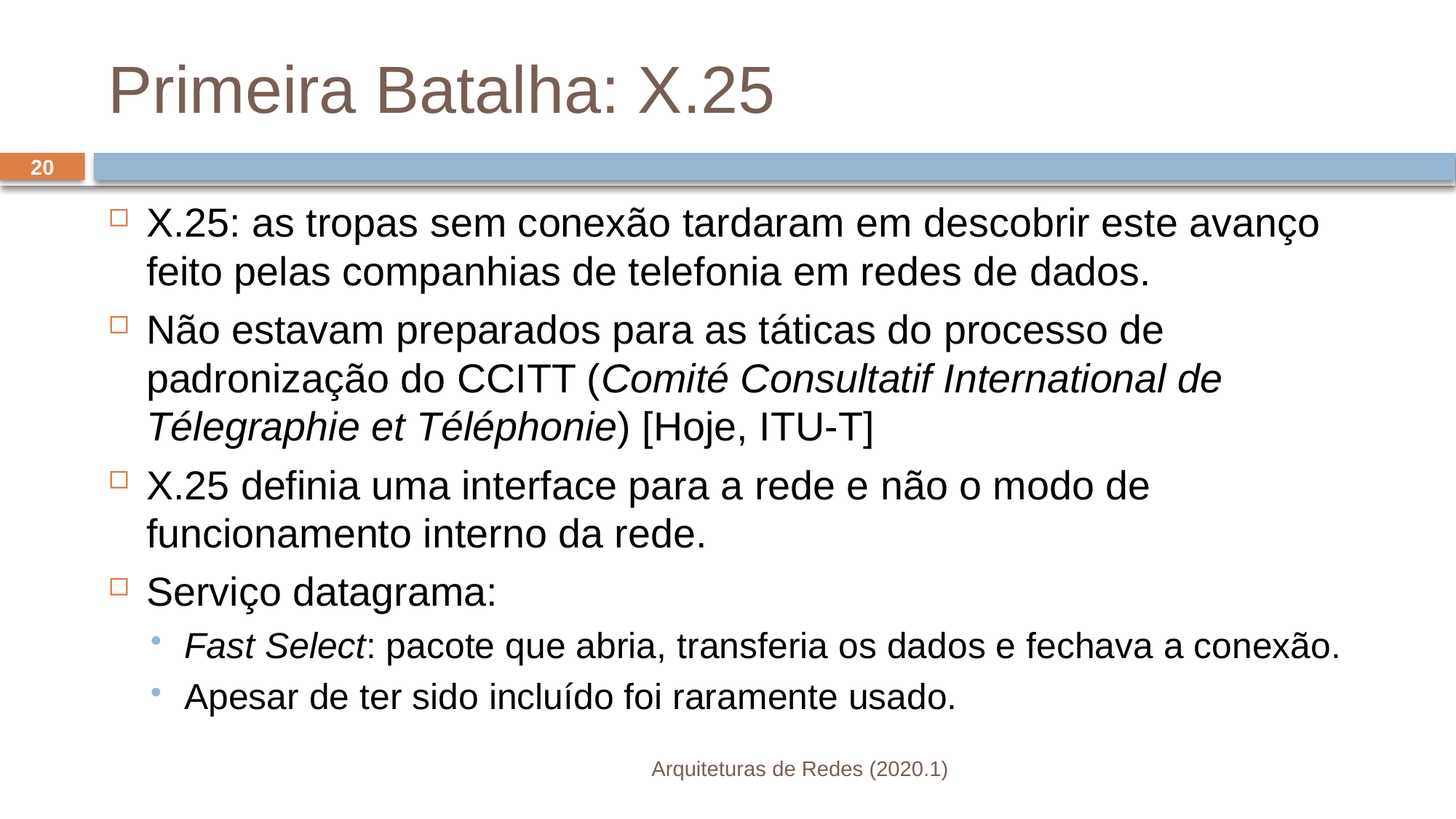

# Primeira Batalha: X.25
20
X.25: as tropas sem conexão tardaram em descobrir este avanço feito pelas companhias de telefonia em redes de dados.
Não estavam preparados para as táticas do processo de padronização do CCITT (Comité Consultatif International de Télegraphie et Téléphonie) [Hoje, ITU-T]
X.25 definia uma interface para a rede e não o modo de funcionamento interno da rede.
Serviço datagrama:
Fast Select: pacote que abria, transferia os dados e fechava a conexão.
Apesar de ter sido incluído foi raramente usado.
Arquiteturas de Redes (2020.1)